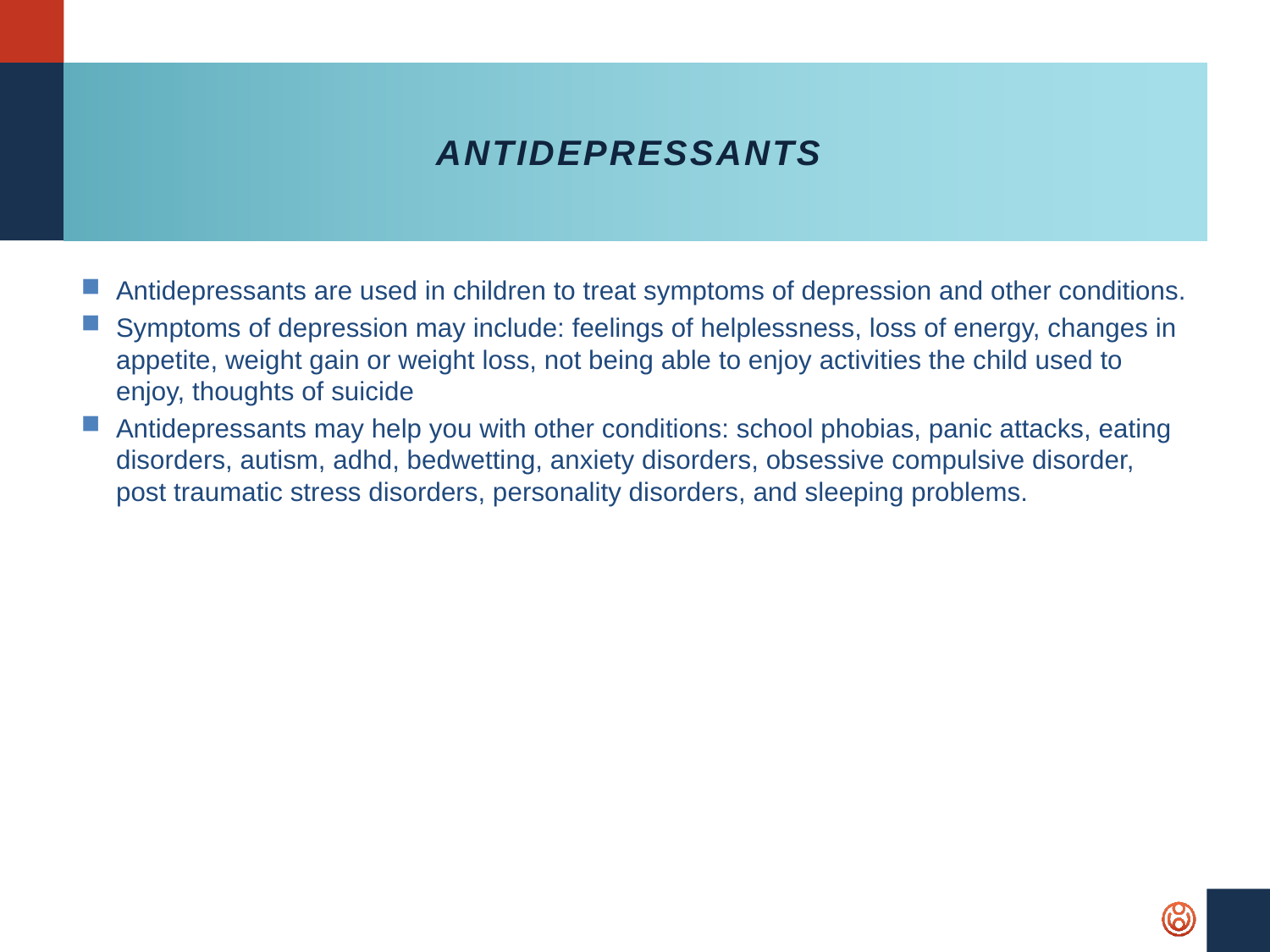

# Antidepressants
Antidepressants are used in children to treat symptoms of depression and other conditions.
Symptoms of depression may include: feelings of helplessness, loss of energy, changes in appetite, weight gain or weight loss, not being able to enjoy activities the child used to enjoy, thoughts of suicide
Antidepressants may help you with other conditions: school phobias, panic attacks, eating disorders, autism, adhd, bedwetting, anxiety disorders, obsessive compulsive disorder, post traumatic stress disorders, personality disorders, and sleeping problems.